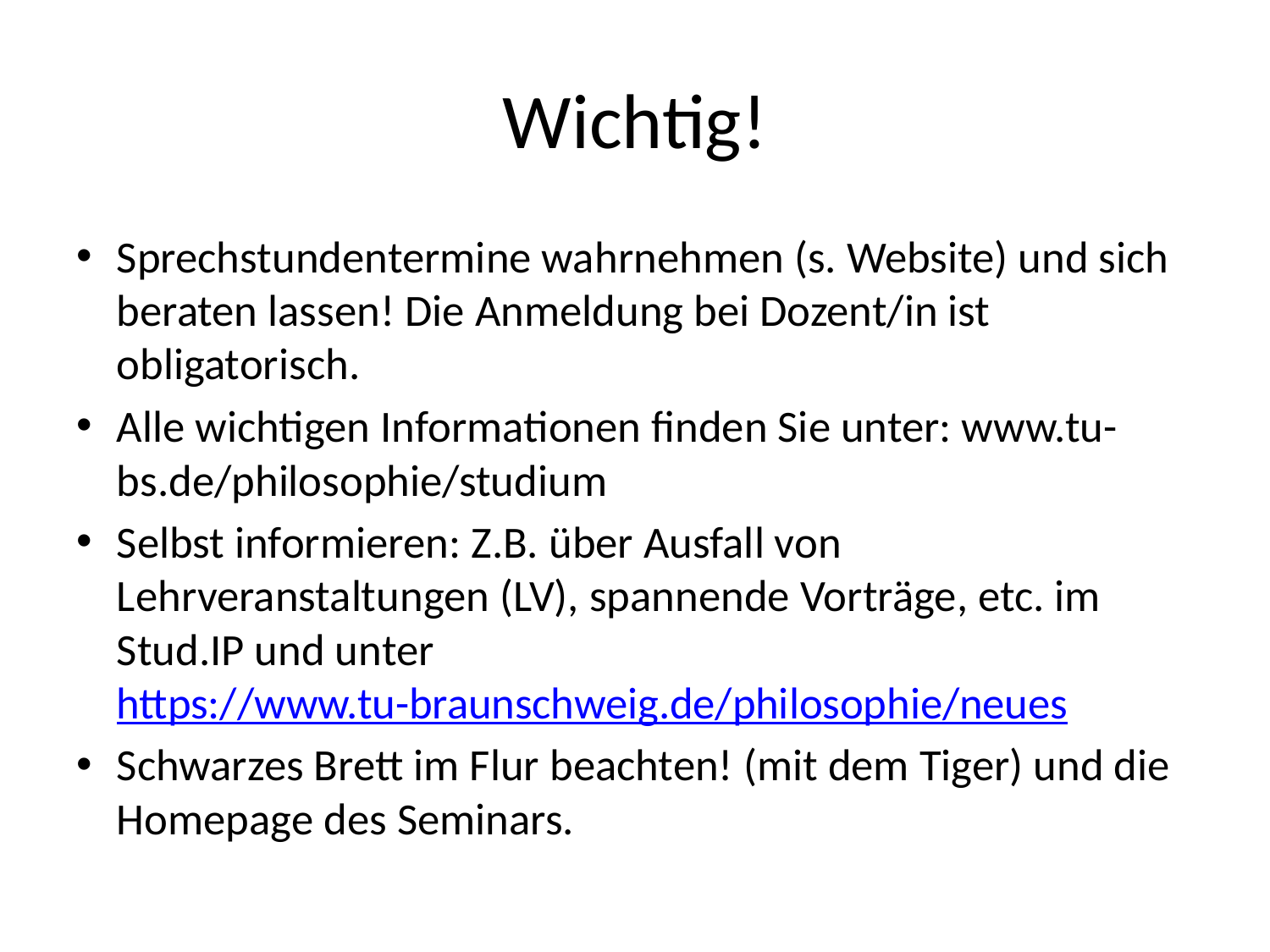

# Wichtig!
Sprechstundentermine wahrnehmen (s. Website) und sich beraten lassen! Die Anmeldung bei Dozent/in ist obligatorisch.
Alle wichtigen Informationen finden Sie unter: www.tu-bs.de/philosophie/studium
Selbst informieren: Z.B. über Ausfall von Lehrveranstaltungen (LV), spannende Vorträge, etc. im Stud.IP und unter https://www.tu-braunschweig.de/philosophie/neues
Schwarzes Brett im Flur beachten! (mit dem Tiger) und die Homepage des Seminars.